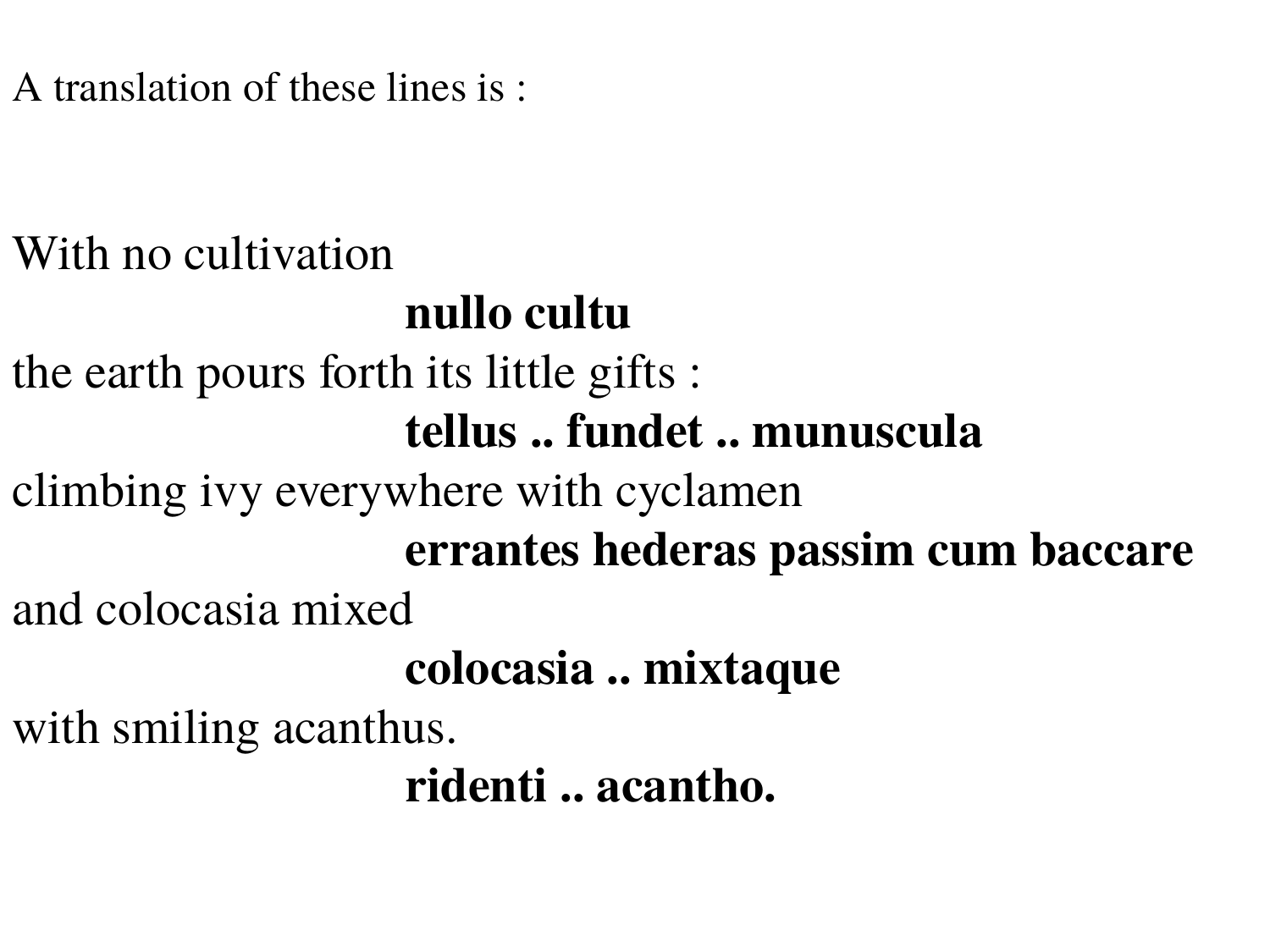

A translation of these lines is :

With no cultivation
                                nullo cultu
the earth pours forth its little gifts :
                                tellus .. fundet .. munuscula
climbing ivy everywhere with cyclamen
                                errantes hederas passim cum baccare
and colocasia mixed
                                colocasia .. mixtaque
with smiling acanthus.
                                ridenti .. acantho.